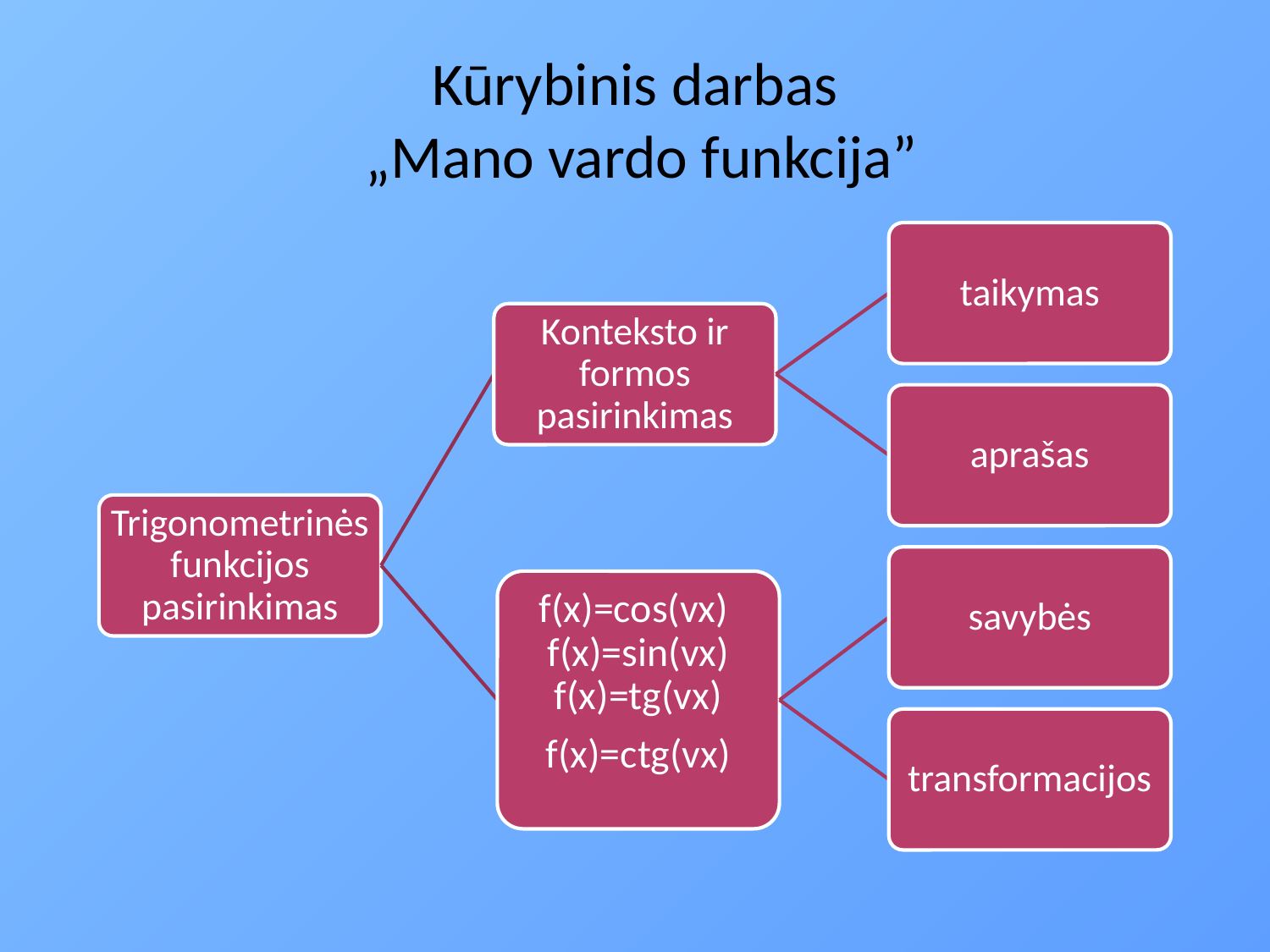

# Kūrybinis darbas „Mano vardo funkcija”
Trigonometrinės funkcijos pasirinkimas

Konteksto ir formos pasirinkimas

taikymas

aprašas

f(x)=cos(vx)  f(x)=sin(vx) f(x)=tg(vx)
f(x)=ctg(vx)

savybės

transformacijos